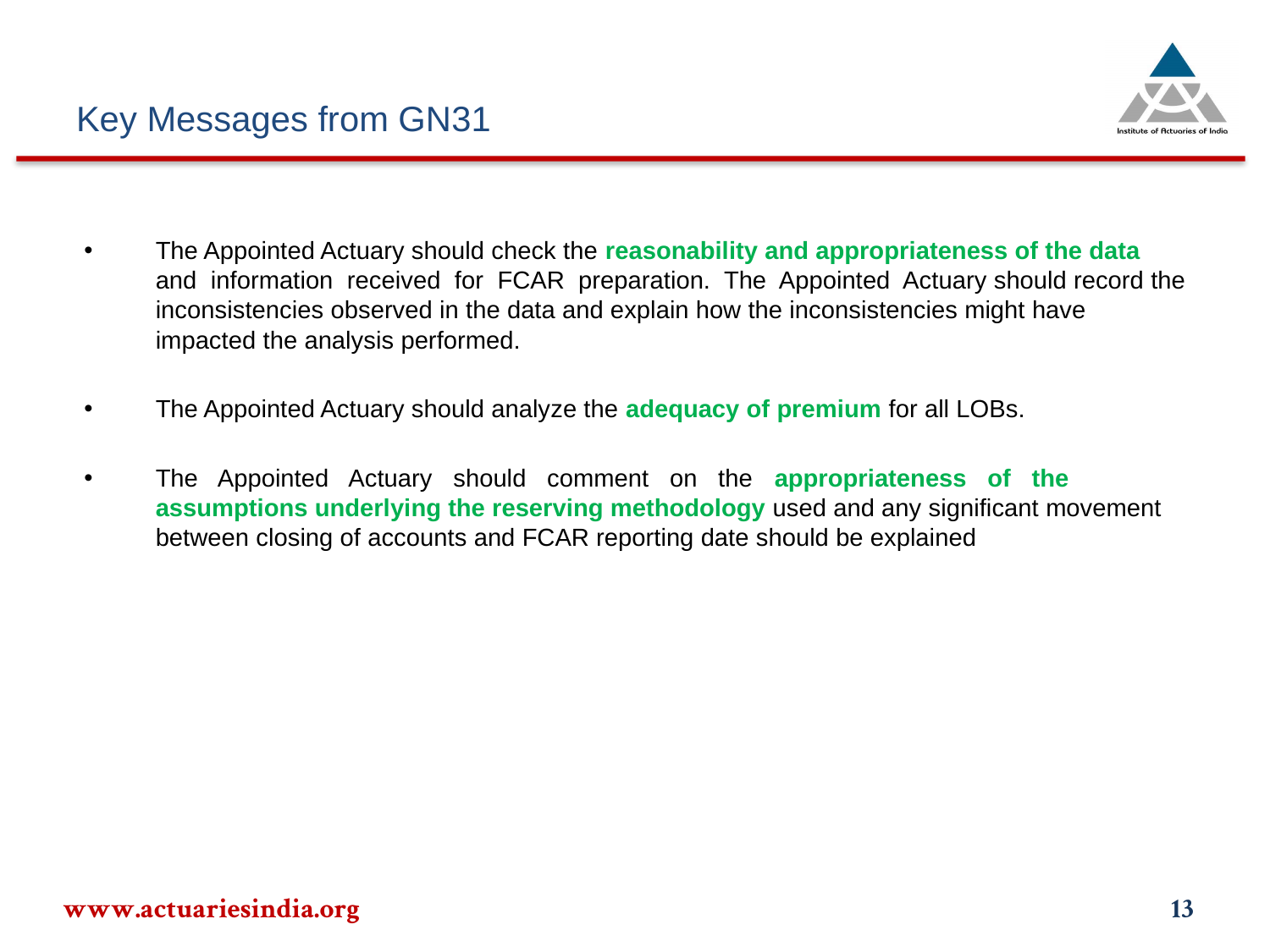

# Key Messages from GN31
The Appointed Actuary should check the reasonability and appropriateness of the data  and  information  received  for  FCAR  preparation.  The  Appointed  Actuary should record the inconsistencies observed in the data and explain how the inconsistencies might have impacted the analysis performed.

The Appointed Actuary should analyze the adequacy of premium for all LOBs.

The   Appointed   Actuary   should   comment   on   the   appropriateness   of   the assumptions underlying the reserving methodology used and any significant movement between closing of accounts and FCAR reporting date should be explained
www.actuariesindia.org
13